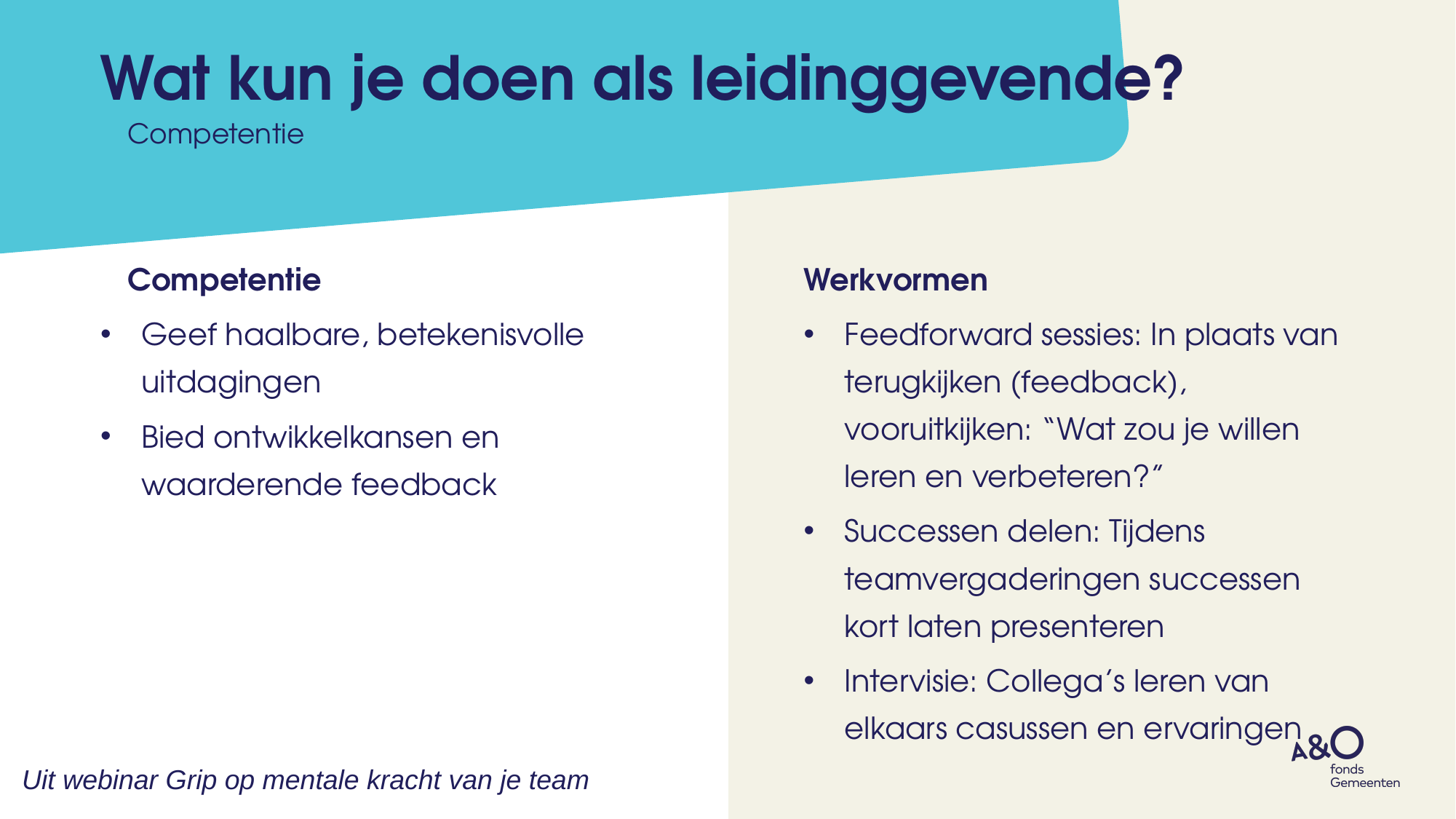

# Wat kun je doen als leidinggevende?
Competentie
Competentie
Geef haalbare, betekenisvolle uitdagingen
Bied ontwikkelkansen en waarderende feedback

Werkvormen
Feedforward sessies: In plaats van terugkijken (feedback), vooruitkijken: “Wat zou je willen leren en verbeteren?”
Successen delen: Tijdens teamvergaderingen successen kort laten presenteren
Intervisie: Collega’s leren van elkaars casussen en ervaringen
Uit webinar Grip op mentale kracht van je team